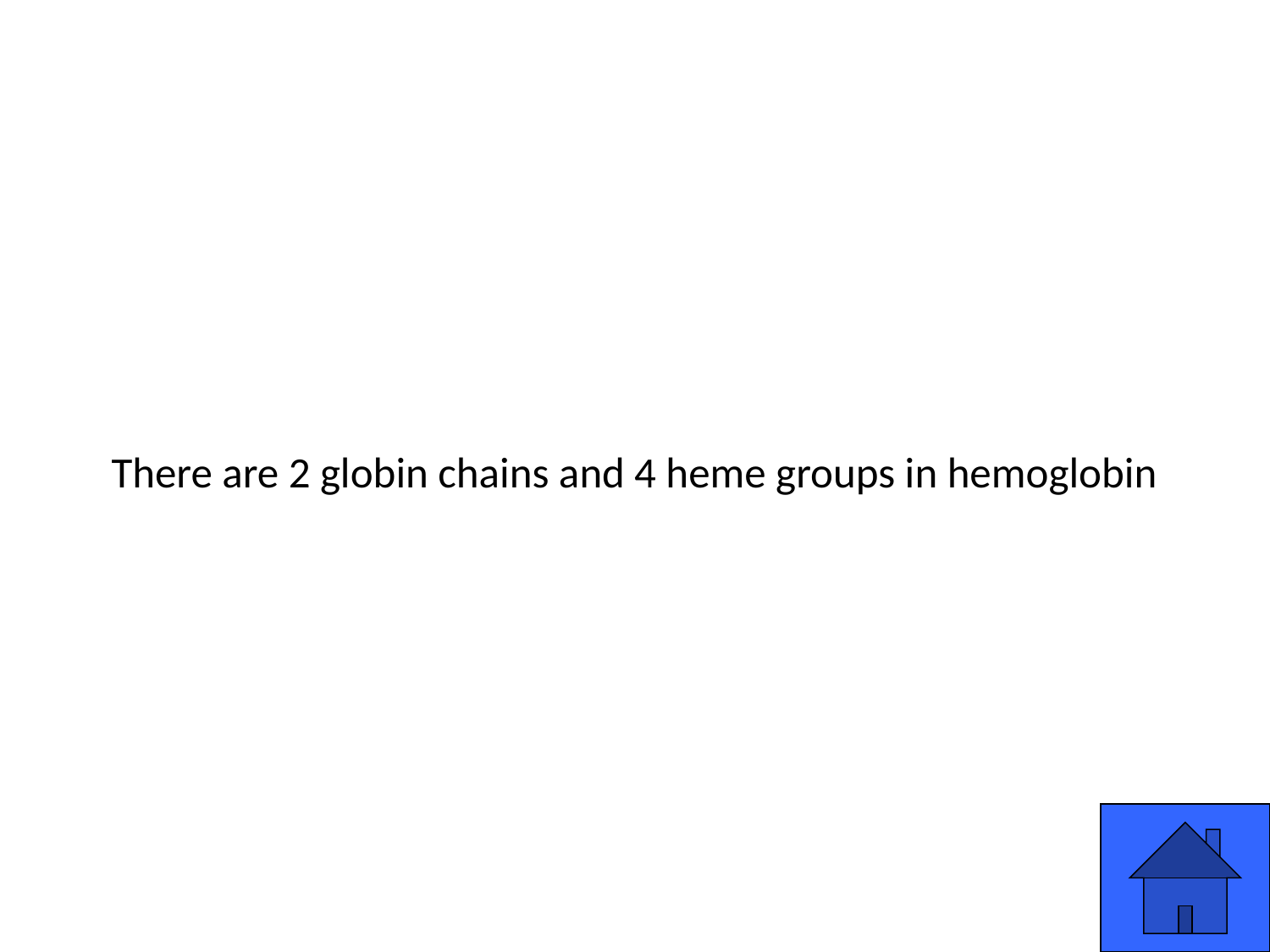

# There are 2 globin chains and 4 heme groups in hemoglobin